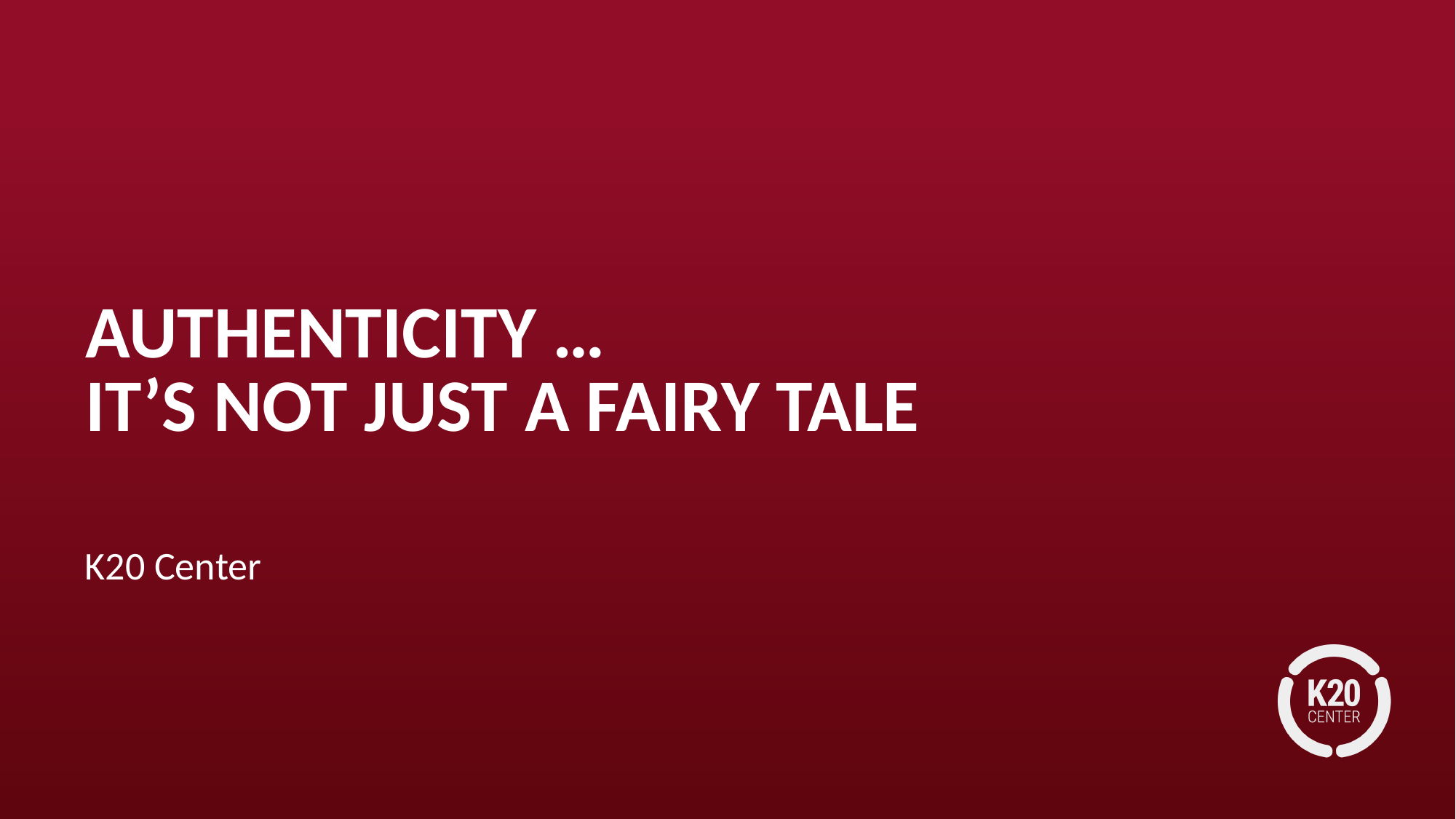

# AUTHENTICITY … IT’S NOT JUST A FAIRY TALE
K20 Center